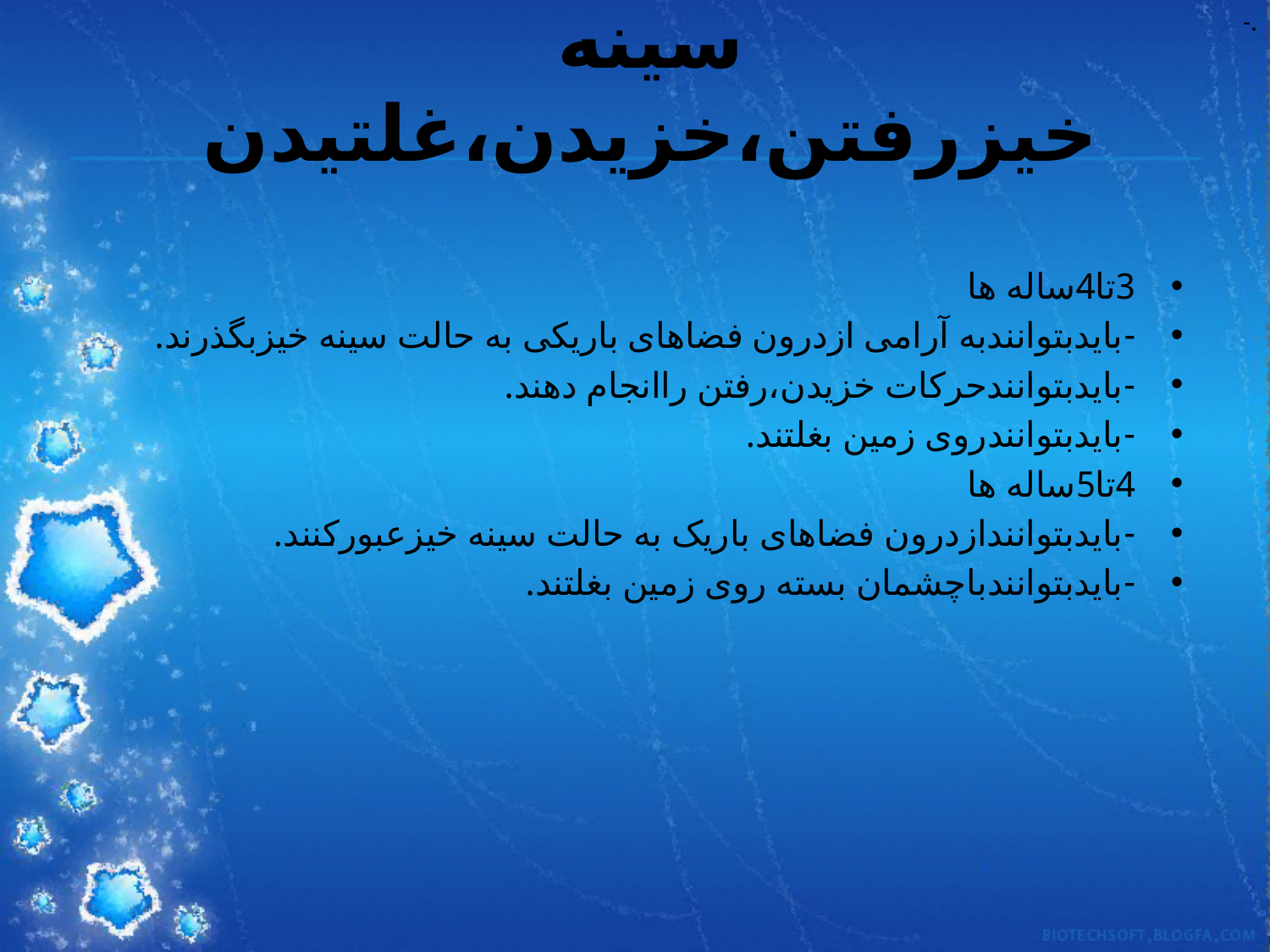

-.
.
# سینه خیزرفتن،خزیدن،غلتیدن

3تا4ساله ها
-بایدبتوانندبه آرامی ازدرون فضاهای باریکی به حالت سینه خیزبگذرند.
-بایدبتوانندحرکات خزیدن،رفتن راانجام دهند.
-بایدبتوانندروی زمین بغلتند.
4تا5ساله ها
-بایدبتوانندازدرون فضاهای باریک به حالت سینه خیزعبورکنند.
-بایدبتوانندباچشمان بسته روی زمین بغلتند.